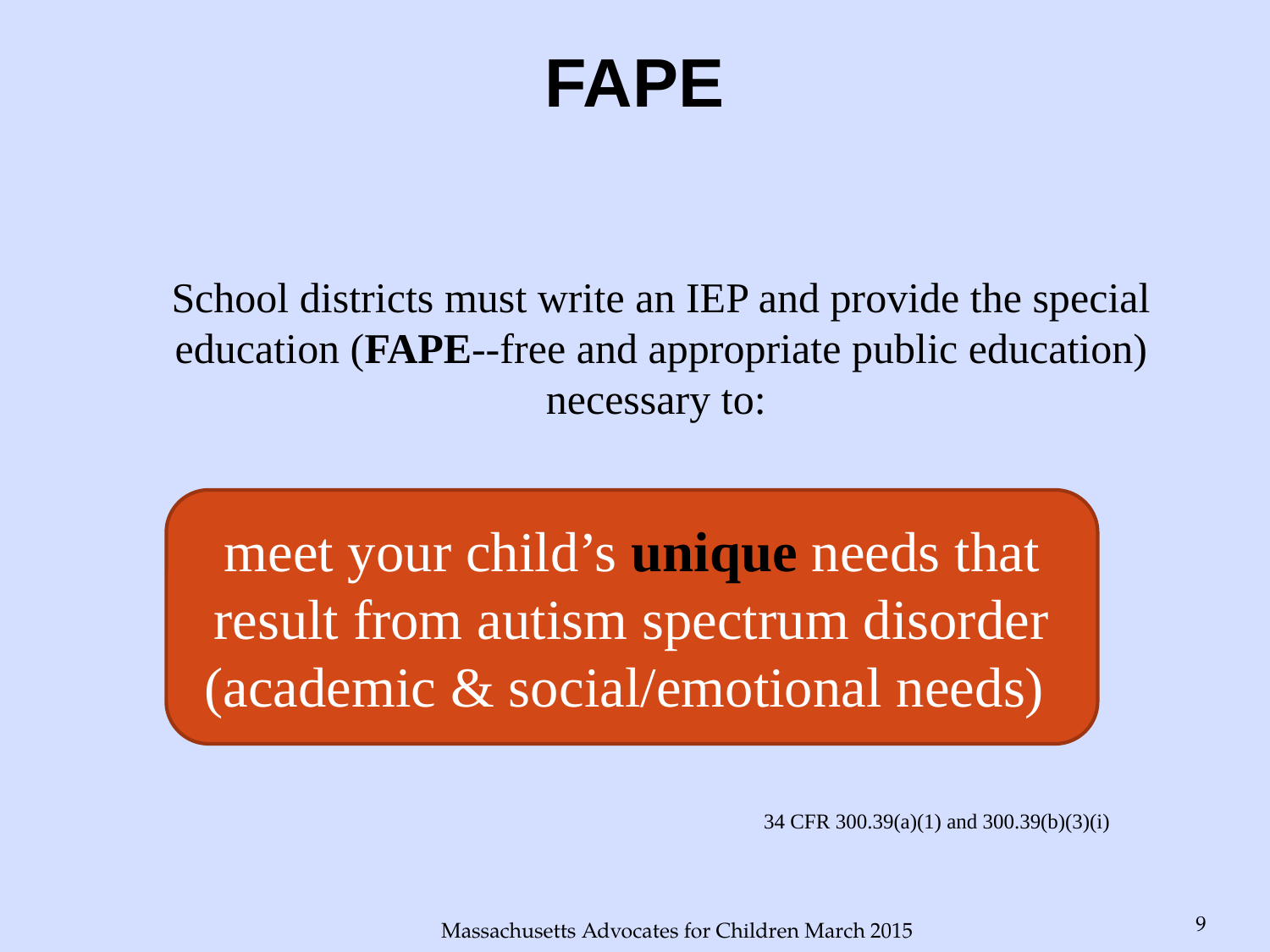

# FAPE
School districts must write an IEP and provide the special education (FAPE--free and appropriate public education) necessary to:

 					34 CFR 300.39(a)(1) and 300.39(b)(3)(i)

meet your child’s unique needs that result from autism spectrum disorder (academic & social/emotional needs)
9
Massachusetts Advocates for Children March 2015